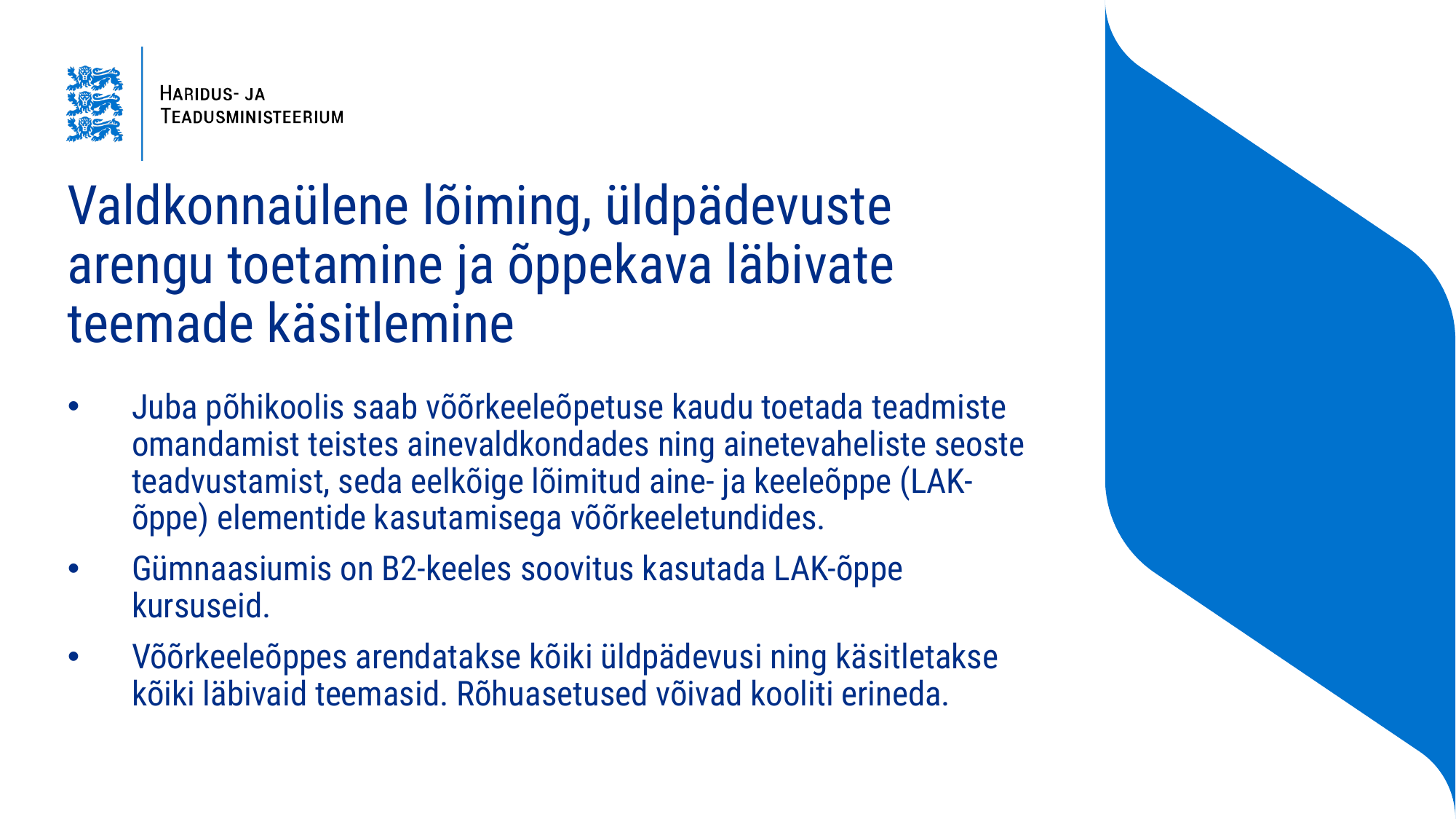

# Valdkonnaülene lõiming, üldpädevuste arengu toetamine ja õppekava läbivate teemade käsitlemine
Juba põhikoolis saab võõrkeeleõpetuse kaudu toetada teadmiste omandamist teistes ainevaldkondades ning ainetevaheliste seoste teadvustamist, seda eelkõige lõimitud aine- ja keeleõppe (LAK-õppe) elementide kasutamisega võõrkeeletundides.
Gümnaasiumis on B2-keeles soovitus kasutada LAK-õppe kursuseid.
Võõrkeeleõppes arendatakse kõiki üldpädevusi ning käsitletakse kõiki läbivaid teemasid. Rõhuasetused võivad kooliti erineda.